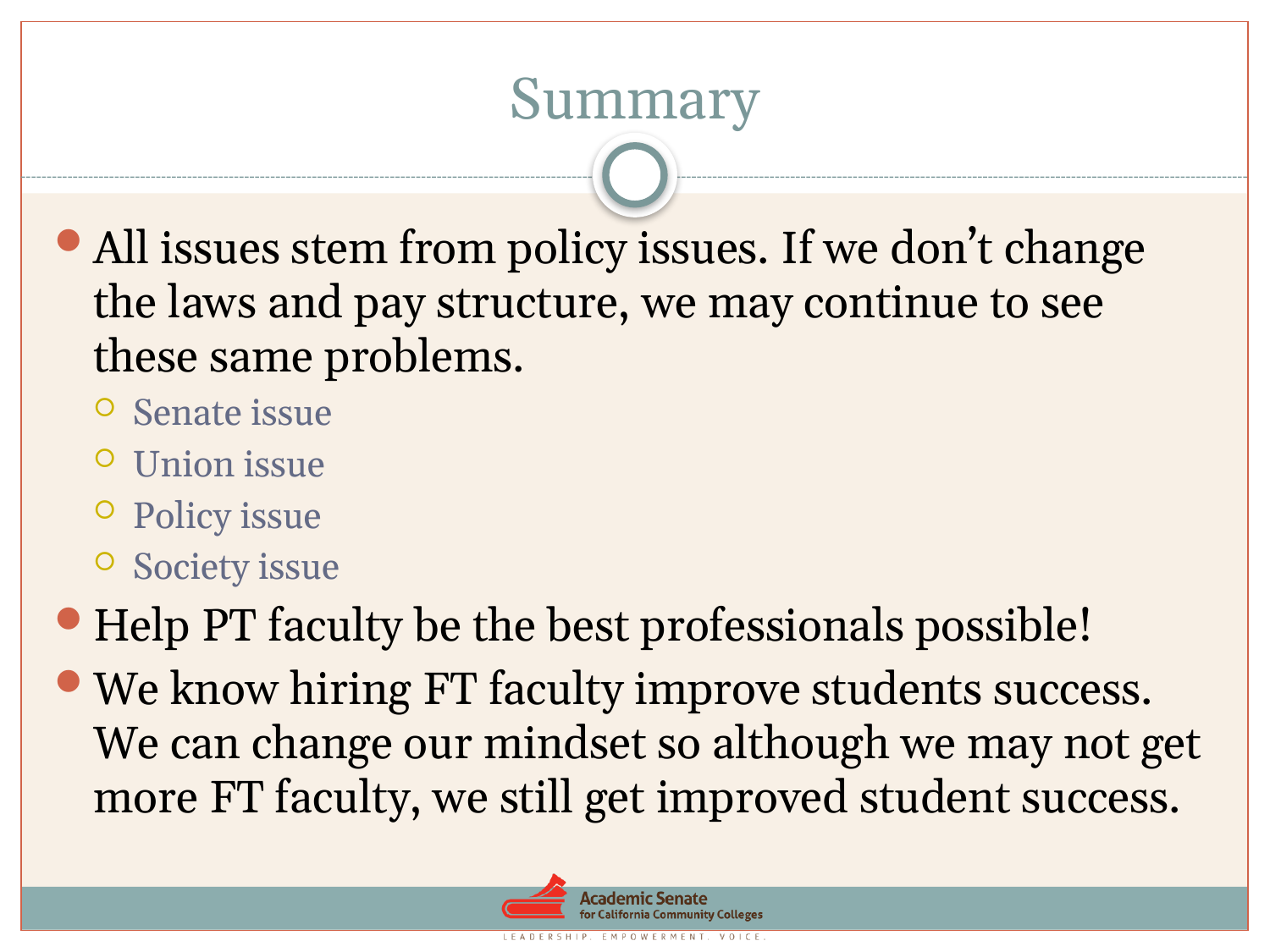

# Summary
All issues stem from policy issues. If we don’t change the laws and pay structure, we may continue to see these same problems.
Senate issue
Union issue
Policy issue
Society issue
Help PT faculty be the best professionals possible!
We know hiring FT faculty improve students success. We can change our mindset so although we may not get more FT faculty, we still get improved student success.